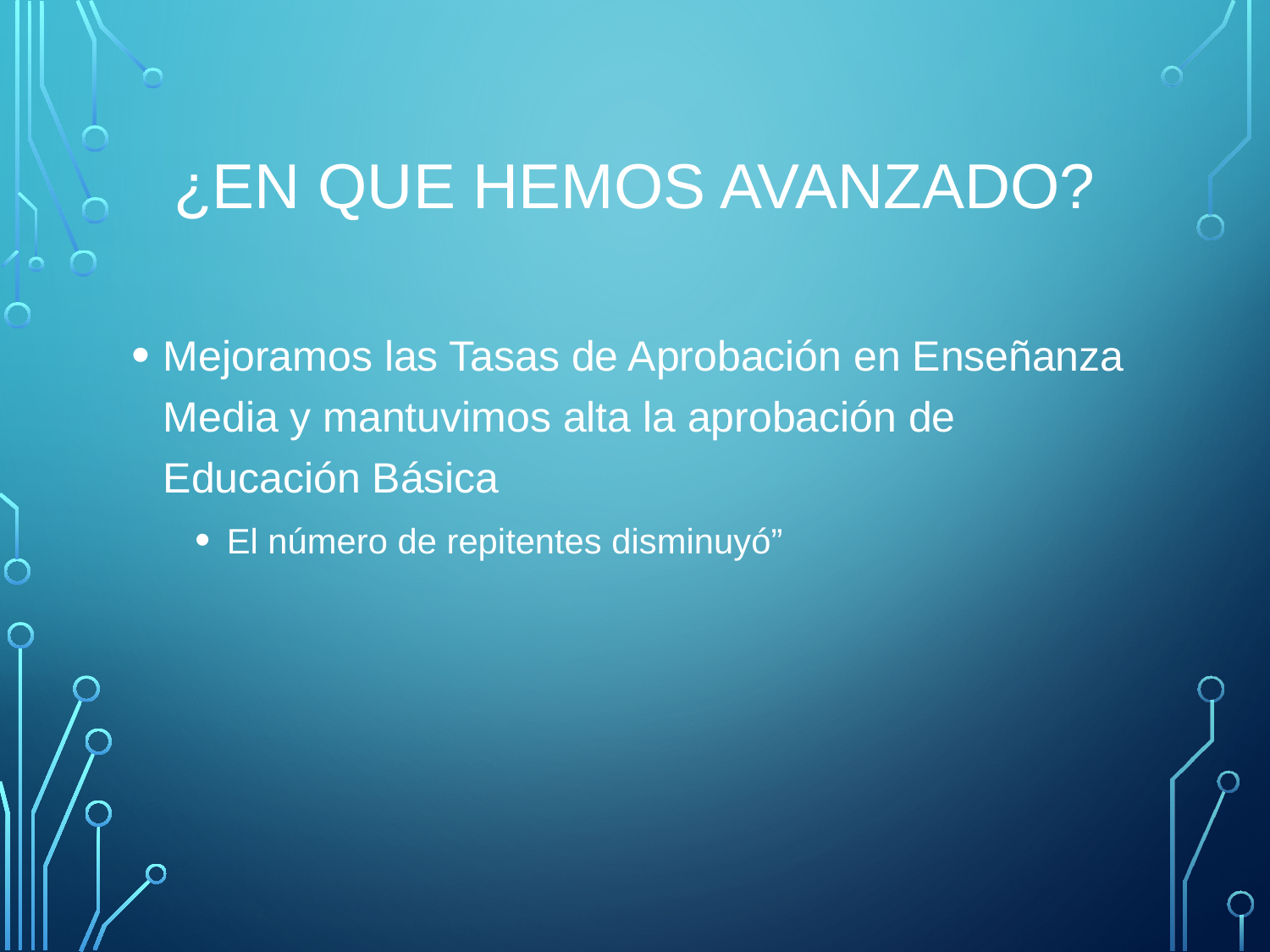

# ¿EN QUE HEMOS AVANZADO?
Mejoramos las Tasas de Aprobación en Enseñanza Media y mantuvimos alta la aprobación de Educación Básica
El número de repitentes disminuyó”